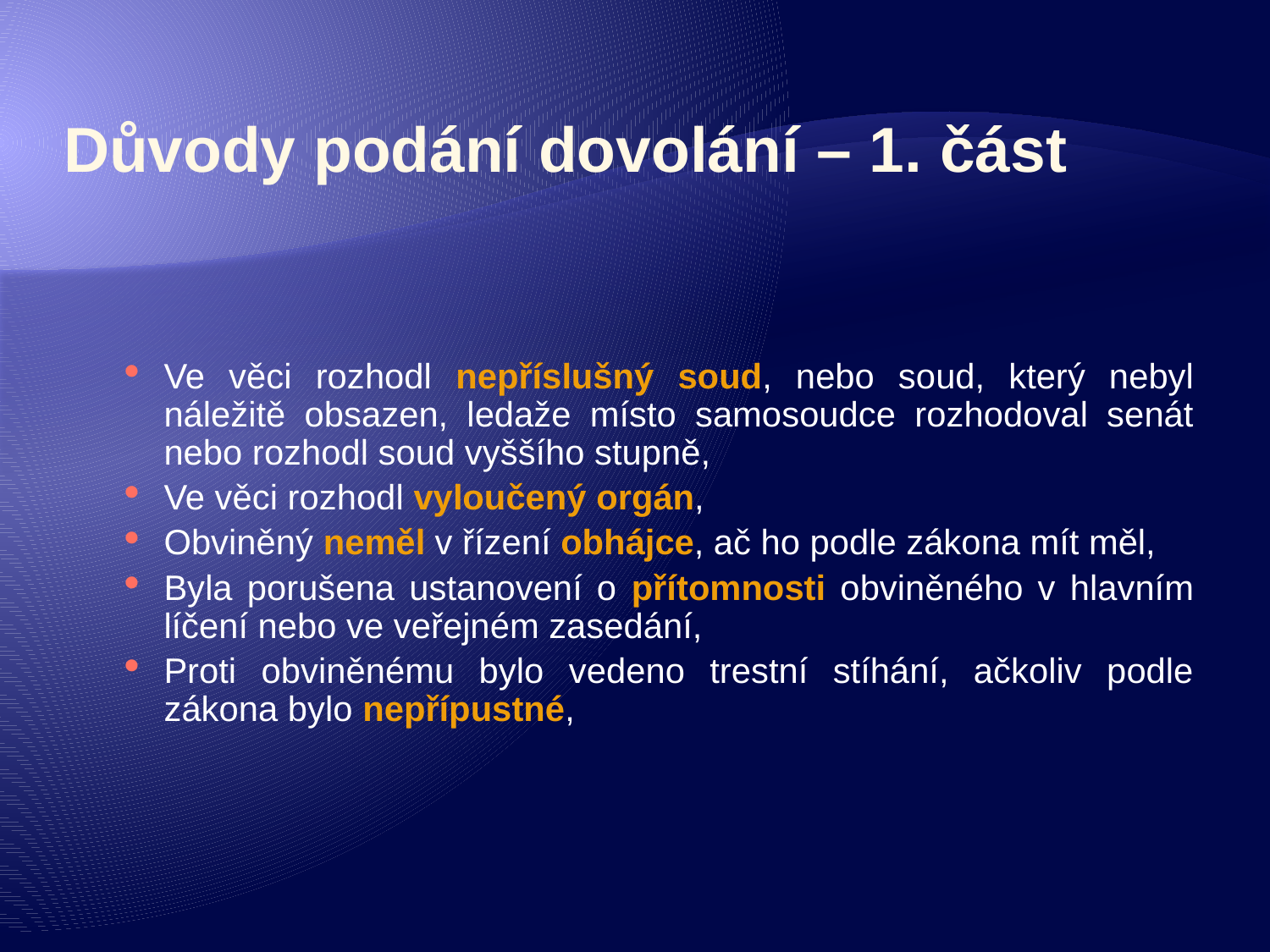

# Důvody podání dovolání – 1. část

Ve věci rozhodl nepříslušný soud, nebo soud, který nebyl náležitě obsazen, ledaže místo samosoudce rozhodoval senát nebo rozhodl soud vyššího stupně,
Ve věci rozhodl vyloučený orgán,
Obviněný neměl v řízení obhájce, ač ho podle zákona mít měl,
Byla porušena ustanovení o přítomnosti obviněného v hlavním líčení nebo ve veřejném zasedání,
Proti obviněnému bylo vedeno trestní stíhání, ačkoliv podle zákona bylo nepřípustné,